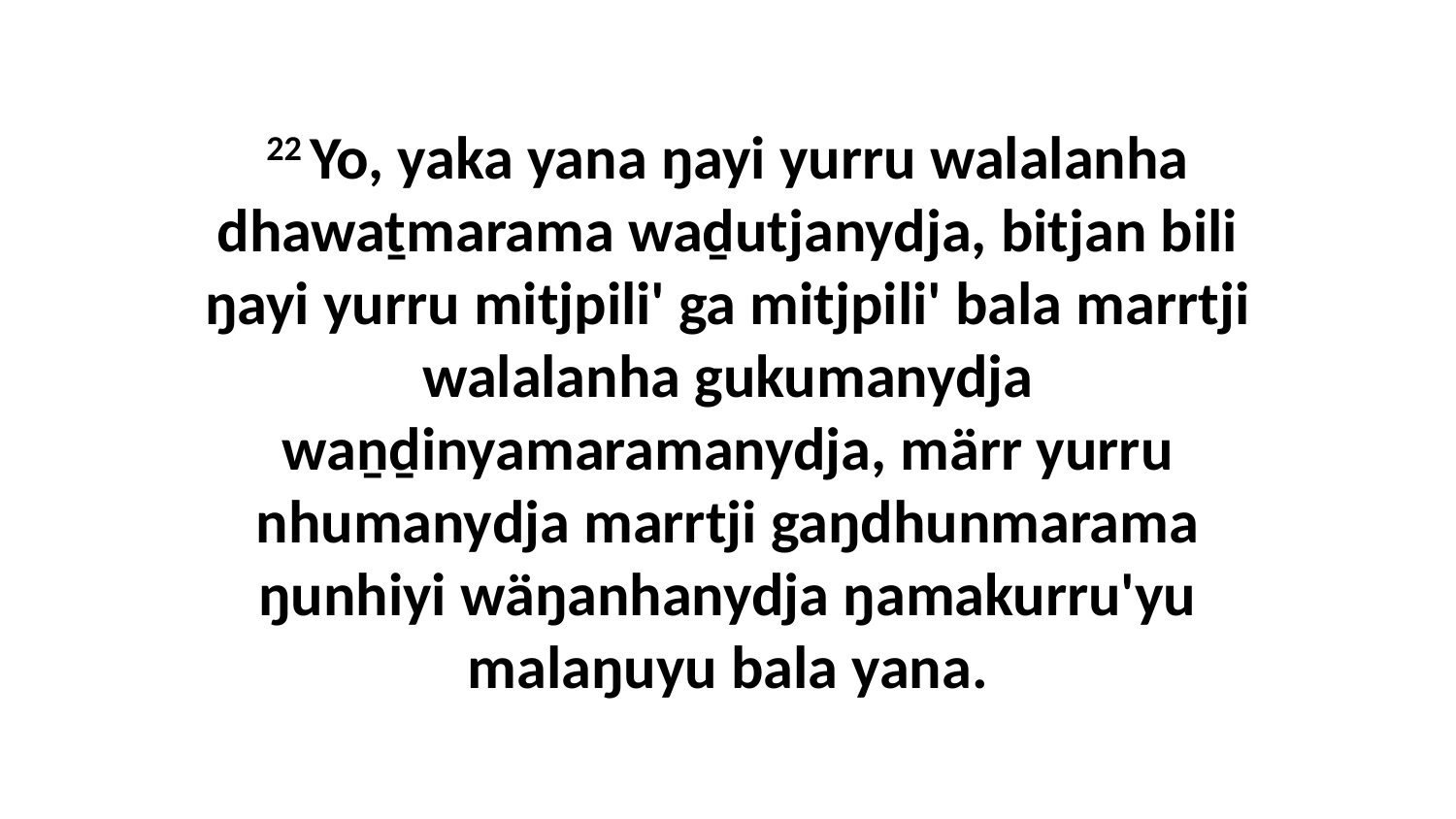

22 Yo, yaka yana ŋayi yurru walalanha dhawaṯmarama waḏutjanydja, bitjan bili ŋayi yurru mitjpili' ga mitjpili' bala marrtji walalanha gukumanydja waṉḏinyamaramanydja, märr yurru nhumanydja marrtji gaŋdhunmarama ŋunhiyi wäŋanhanydja ŋamakurru'yu malaŋuyu bala yana.